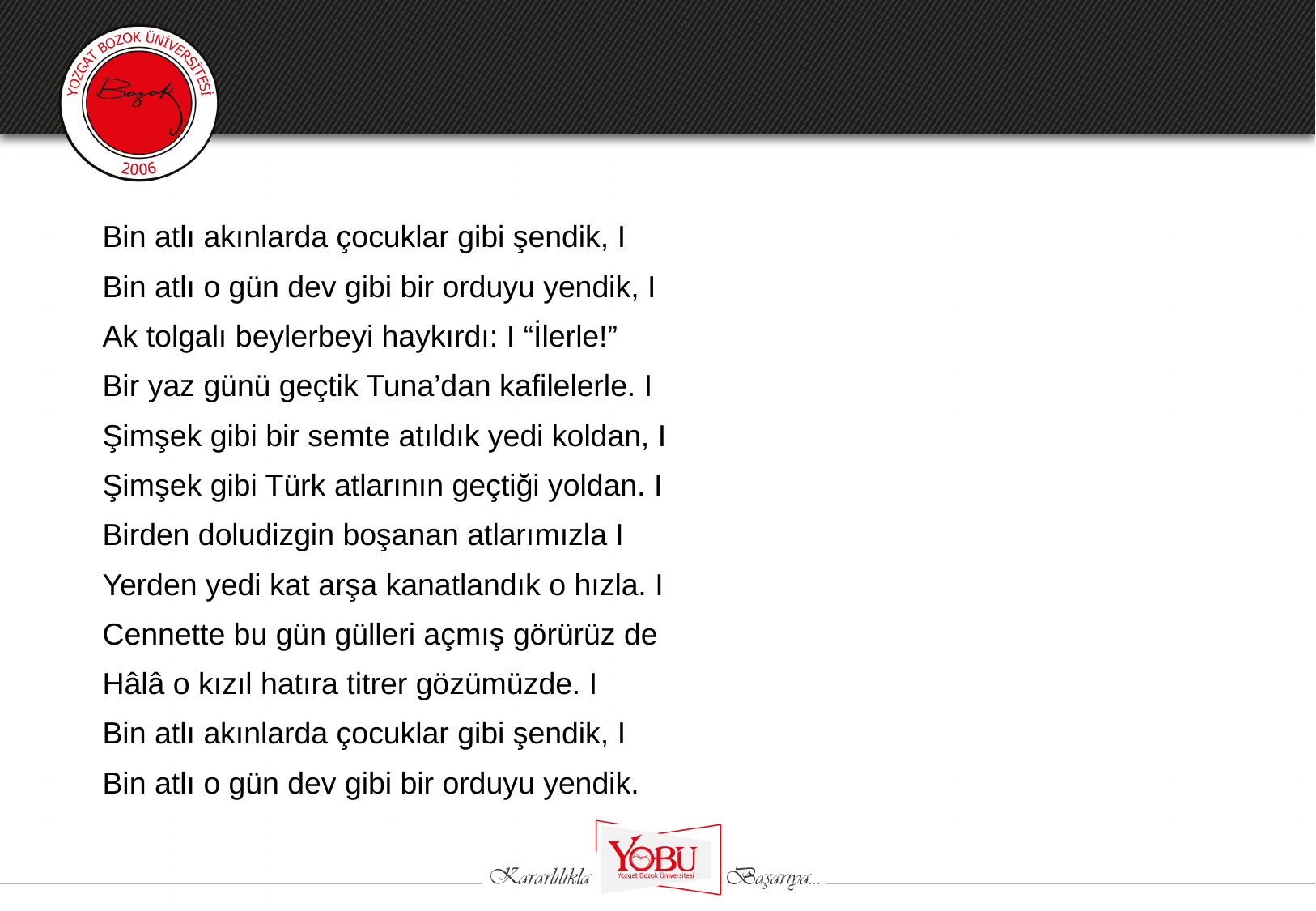

Bin atlı akınlarda çocuklar gibi şendik, I
Bin atlı o gün dev gibi bir orduyu yendik, I
Ak tolgalı beylerbeyi haykırdı: I “İlerle!”
Bir yaz günü geçtik Tuna’dan kafilelerle. I
Şimşek gibi bir semte atıldık yedi koldan, I
Şimşek gibi Türk atlarının geçtiği yoldan. I
Birden doludizgin boşanan atlarımızla I
Yerden yedi kat arşa kanatlandık o hızla. I
Cennette bu gün gülleri açmış görürüz de
Hâlâ o kızıl hatıra titrer gözümüzde. I
Bin atlı akınlarda çocuklar gibi şendik, I
Bin atlı o gün dev gibi bir orduyu yendik.